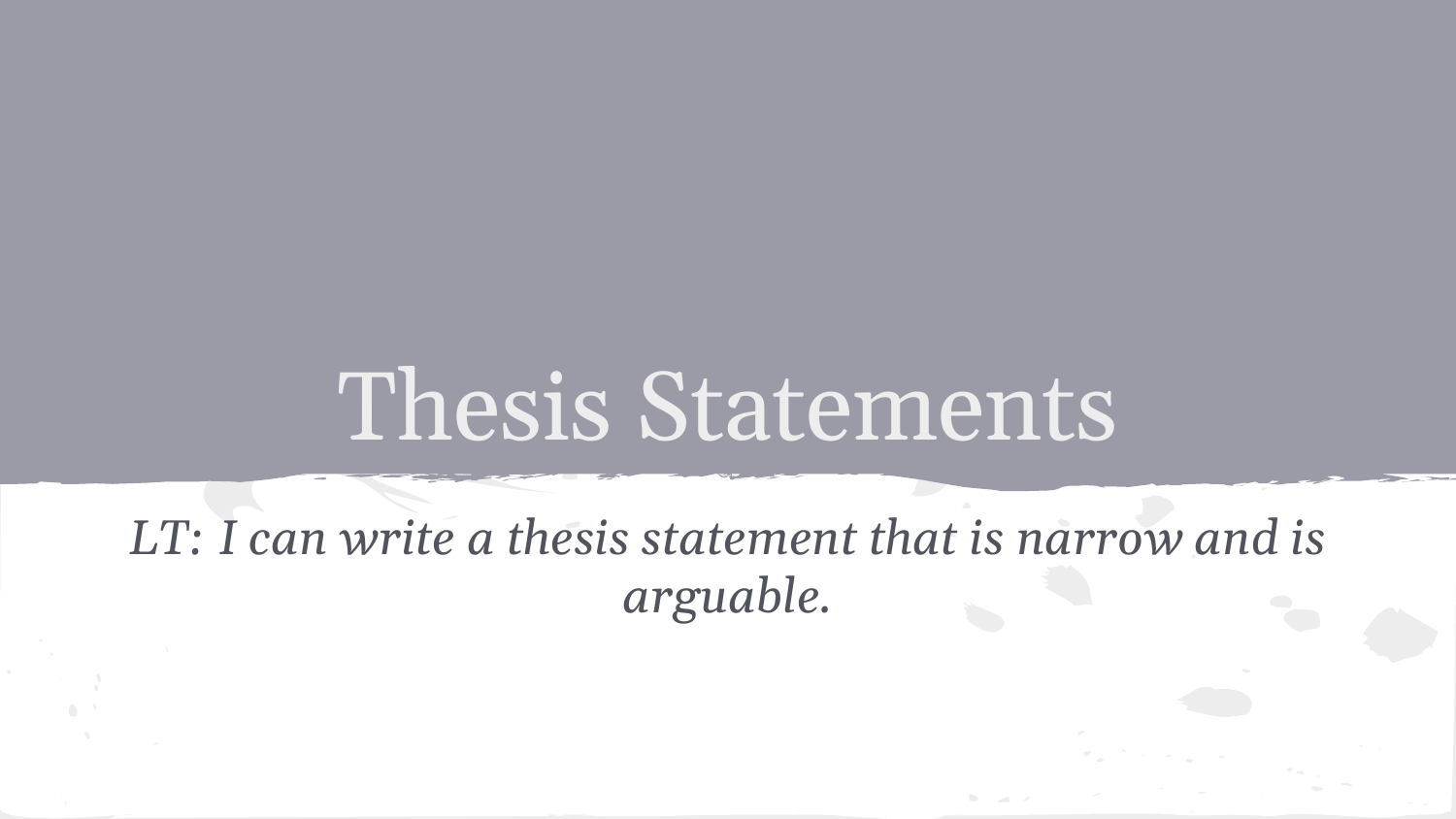

# Thesis Statements
LT: I can write a thesis statement that is narrow and is arguable.